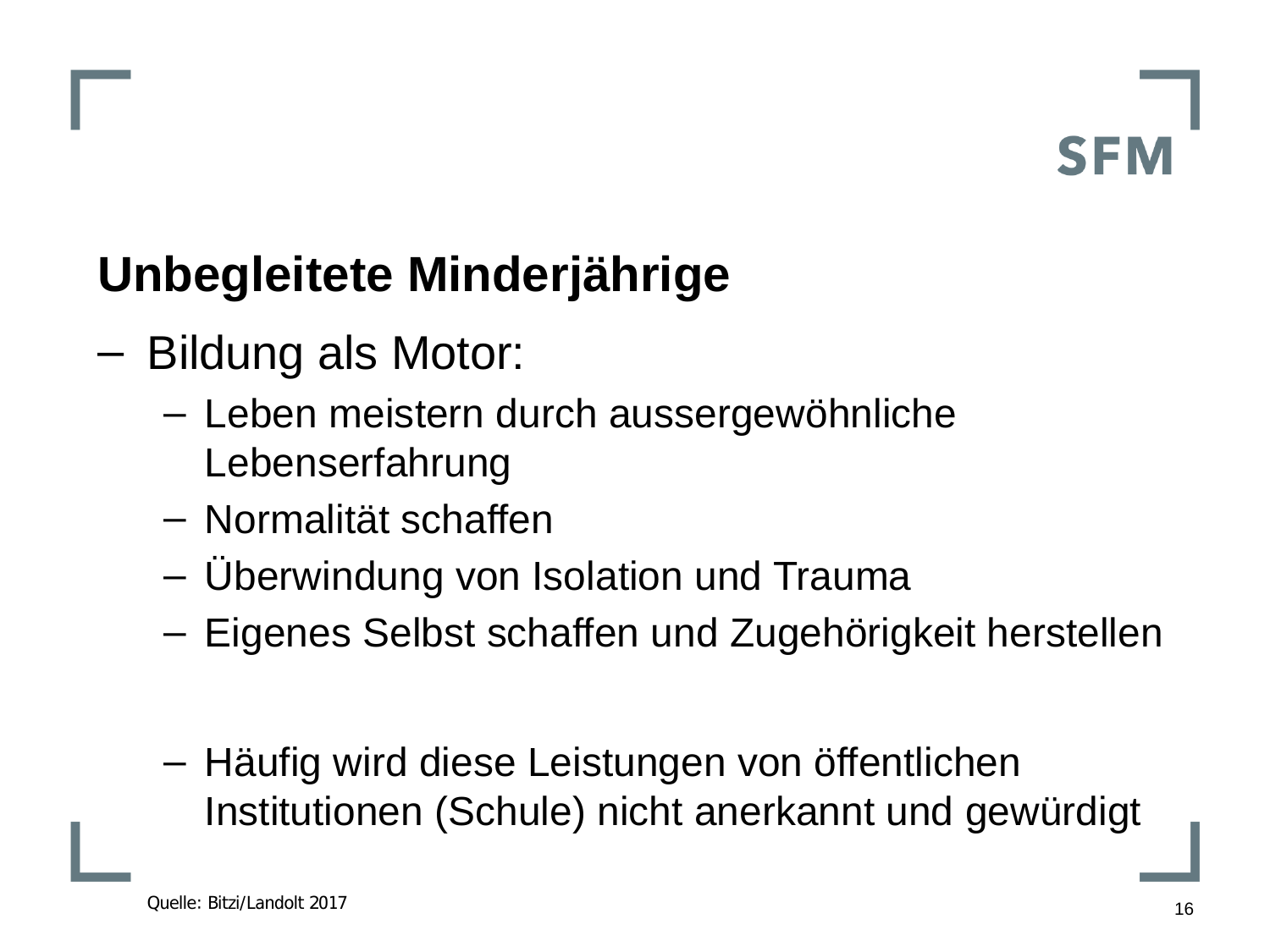

# Unbegleitete Minderjährige
Bildung als Motor:
Leben meistern durch aussergewöhnliche Lebenserfahrung
Normalität schaffen
Überwindung von Isolation und Trauma
Eigenes Selbst schaffen und Zugehörigkeit herstellen

Häufig wird diese Leistungen von öffentlichen Institutionen (Schule) nicht anerkannt und gewürdigt

16
Quelle: Bitzi/Landolt 2017